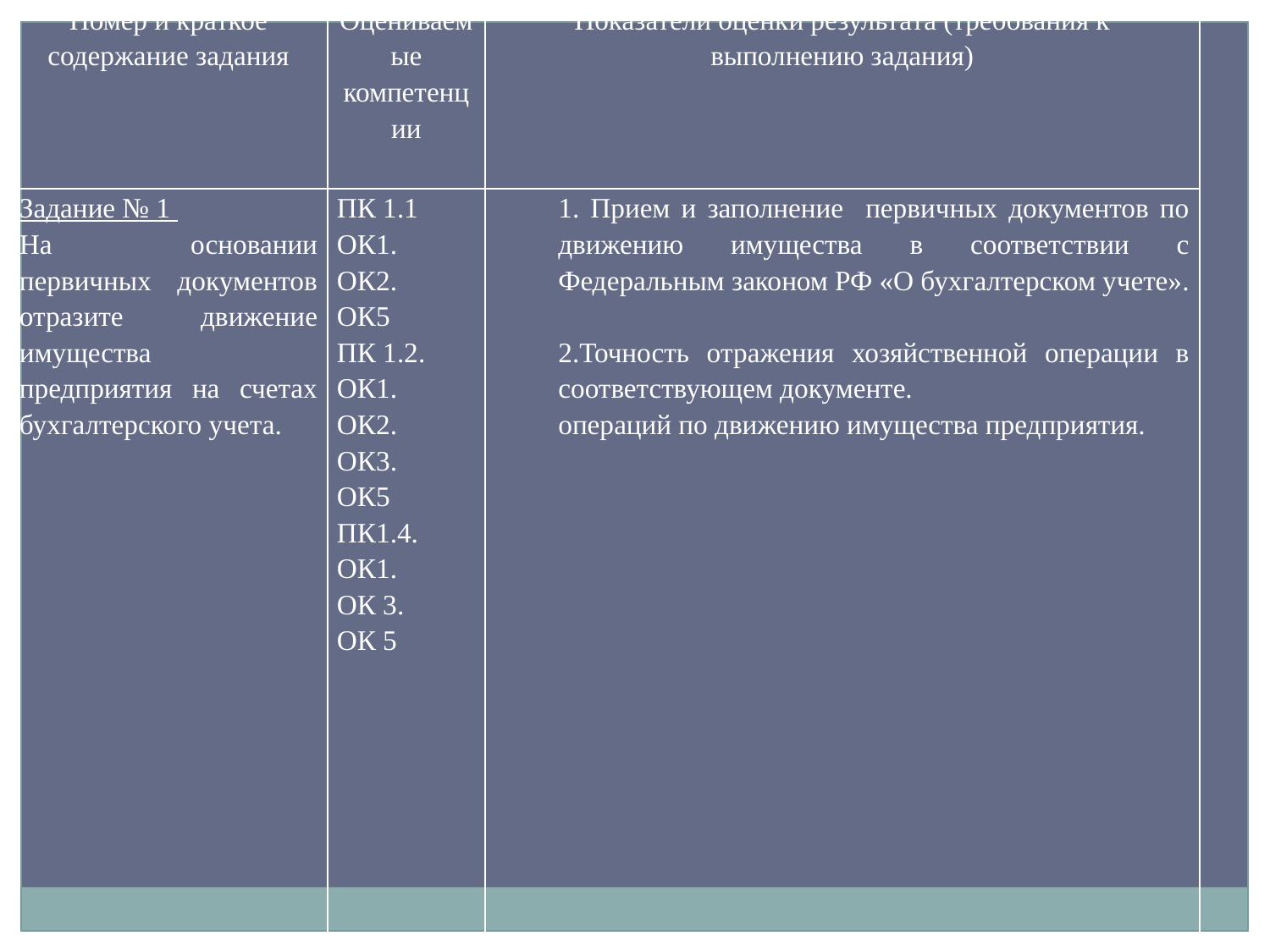

| Номер и краткое содержание задания | Оцениваемые компетенции | Показатели оценки результата (требования к выполнению задания) |
| --- | --- | --- |
| Задание № 1 На основании первичных документов отразите движение имущества предприятия на счетах бухгалтерского учета. | ПК 1.1 ОК1. ОК2. ОК5 ПК 1.2. ОК1. ОК2. ОК3. ОК5 ПК1.4. ОК1. ОК 3. ОК 5 | 1. Прием и заполнение первичных документов по движению имущества в соответствии с Федеральным законом РФ «О бухгалтерском учете». 2.Точность отражения хозяйственной операции в соответствующем документе. операций по движению имущества предприятия. |